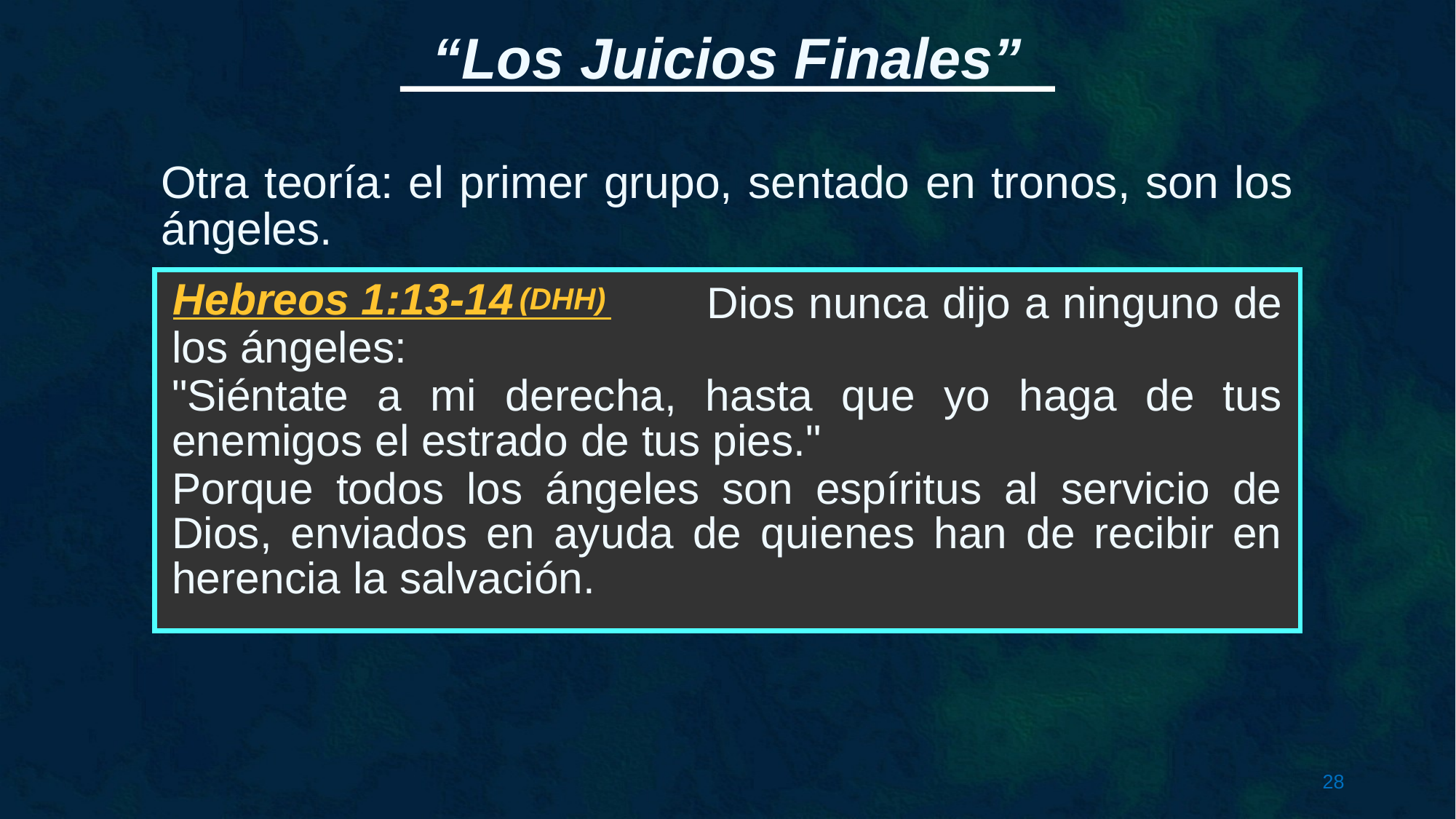

Otra teoría: el primer grupo, sentado en tronos, son los ángeles.
Hebreos 1:13-14

                                       Dios nunca dijo a ninguno de los ángeles:
"Siéntate a mi derecha, hasta que yo haga de tus enemigos el estrado de tus pies."
Porque todos los ángeles son espíritus al servicio de Dios, enviados en ayuda de quienes han de recibir en herencia la salvación.
(DHH)
Apocalipsis 20:2-5
                                  Entonces vi tronos donde se sentaron los que recibieron autoridad para juzgar.
Vi también las almas de los que habían sido decapitados por causa del testimonio de Jesús y por la palabra de Dios.
Pero los ángeles no tienen autoridad para juzgar a las personas, y tampoco es su función: